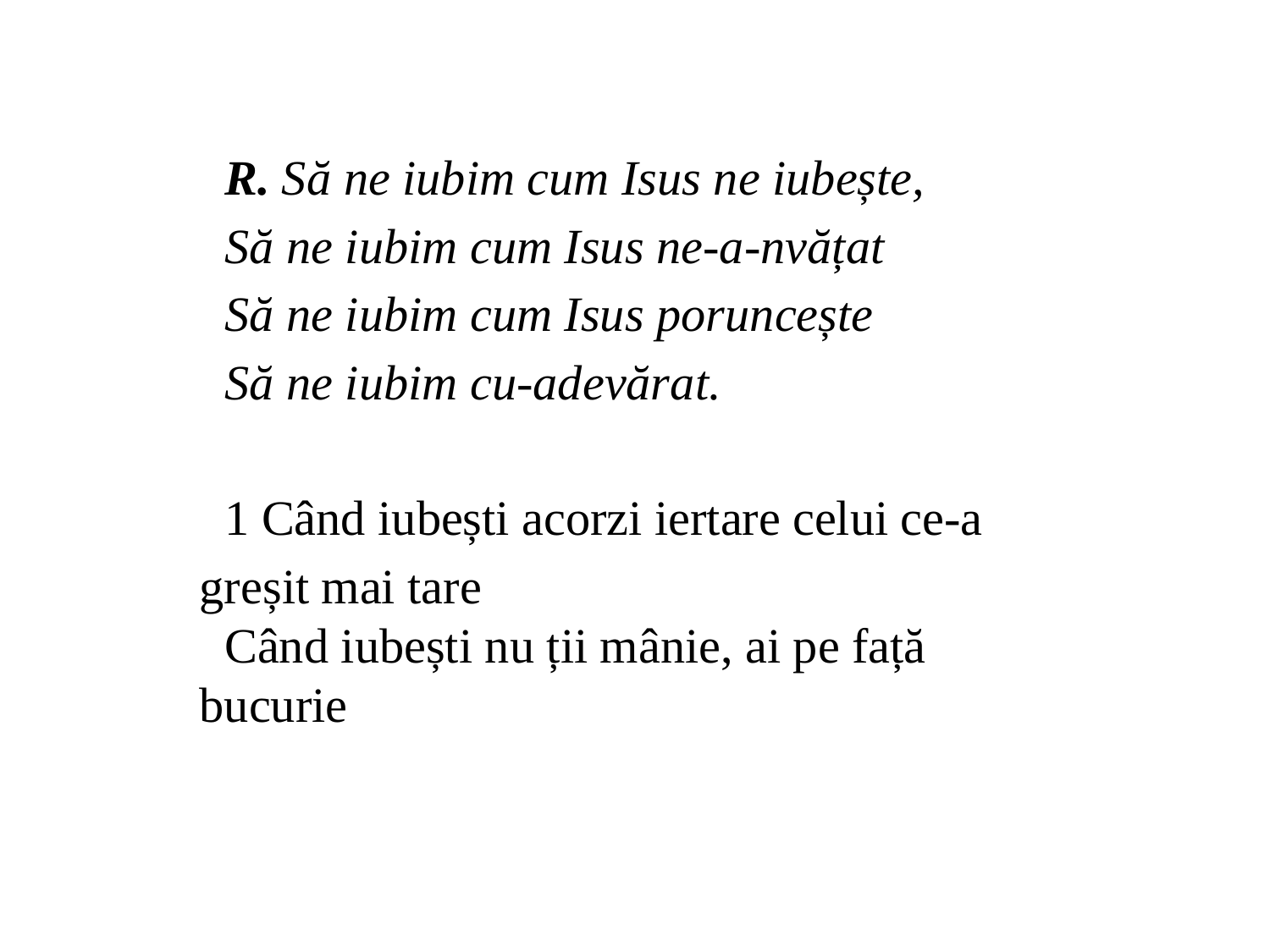

R. Să ne iubim cum Isus ne iubește,
Să ne iubim cum Isus ne-a-nvățat
Să ne iubim cum Isus poruncește
Să ne iubim cu-adevărat.

1 Când iubești acorzi iertare celui ce-a greșit mai tare
Când iubești nu ții mânie, ai pe față bucurie